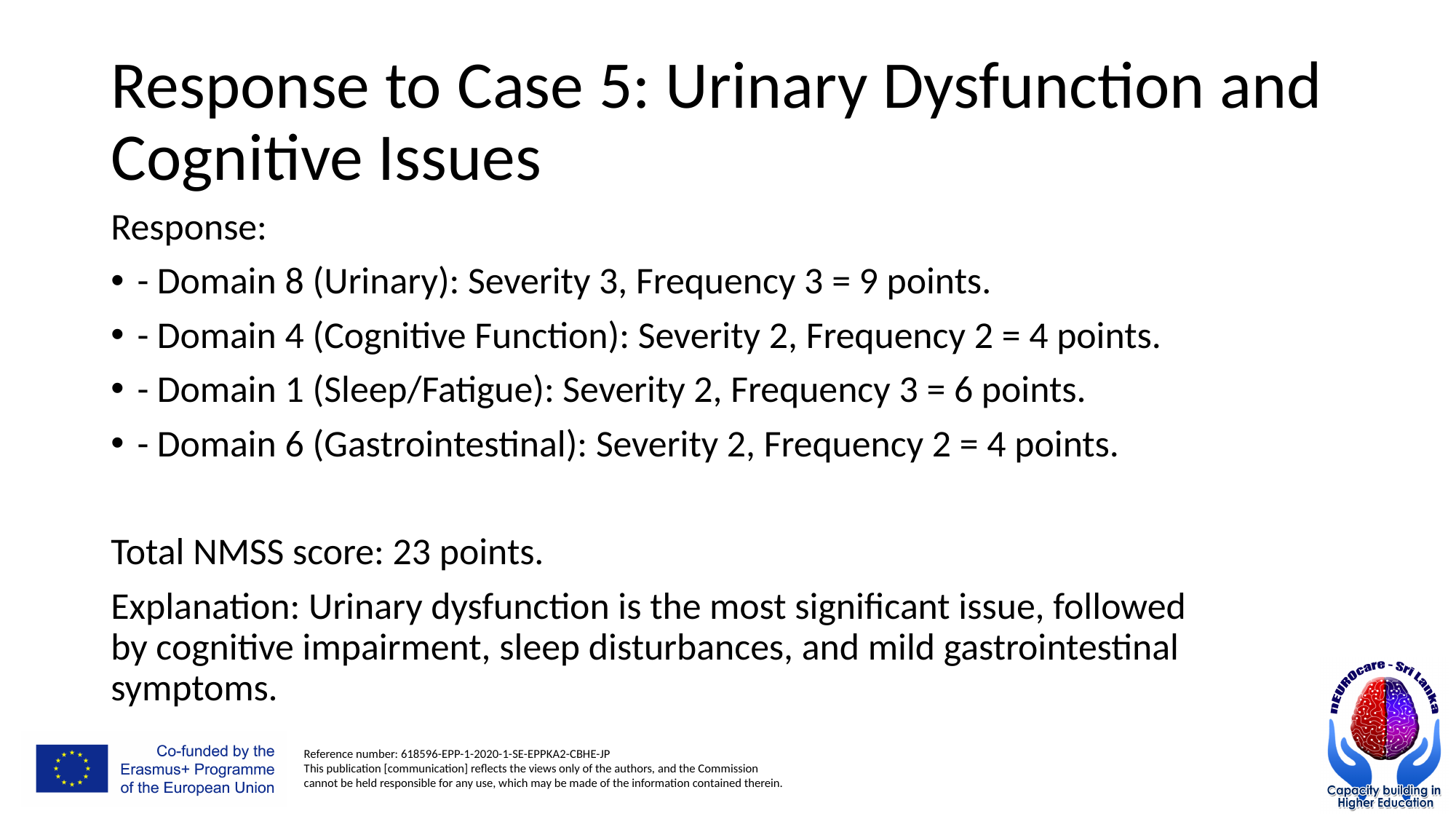

# Response to Case 5: Urinary Dysfunction and Cognitive Issues
Response:
- Domain 8 (Urinary): Severity 3, Frequency 3 = 9 points.
- Domain 4 (Cognitive Function): Severity 2, Frequency 2 = 4 points.
- Domain 1 (Sleep/Fatigue): Severity 2, Frequency 3 = 6 points.
- Domain 6 (Gastrointestinal): Severity 2, Frequency 2 = 4 points.

Total NMSS score: 23 points.
Explanation: Urinary dysfunction is the most significant issue, followed by cognitive impairment, sleep disturbances, and mild gastrointestinal symptoms.